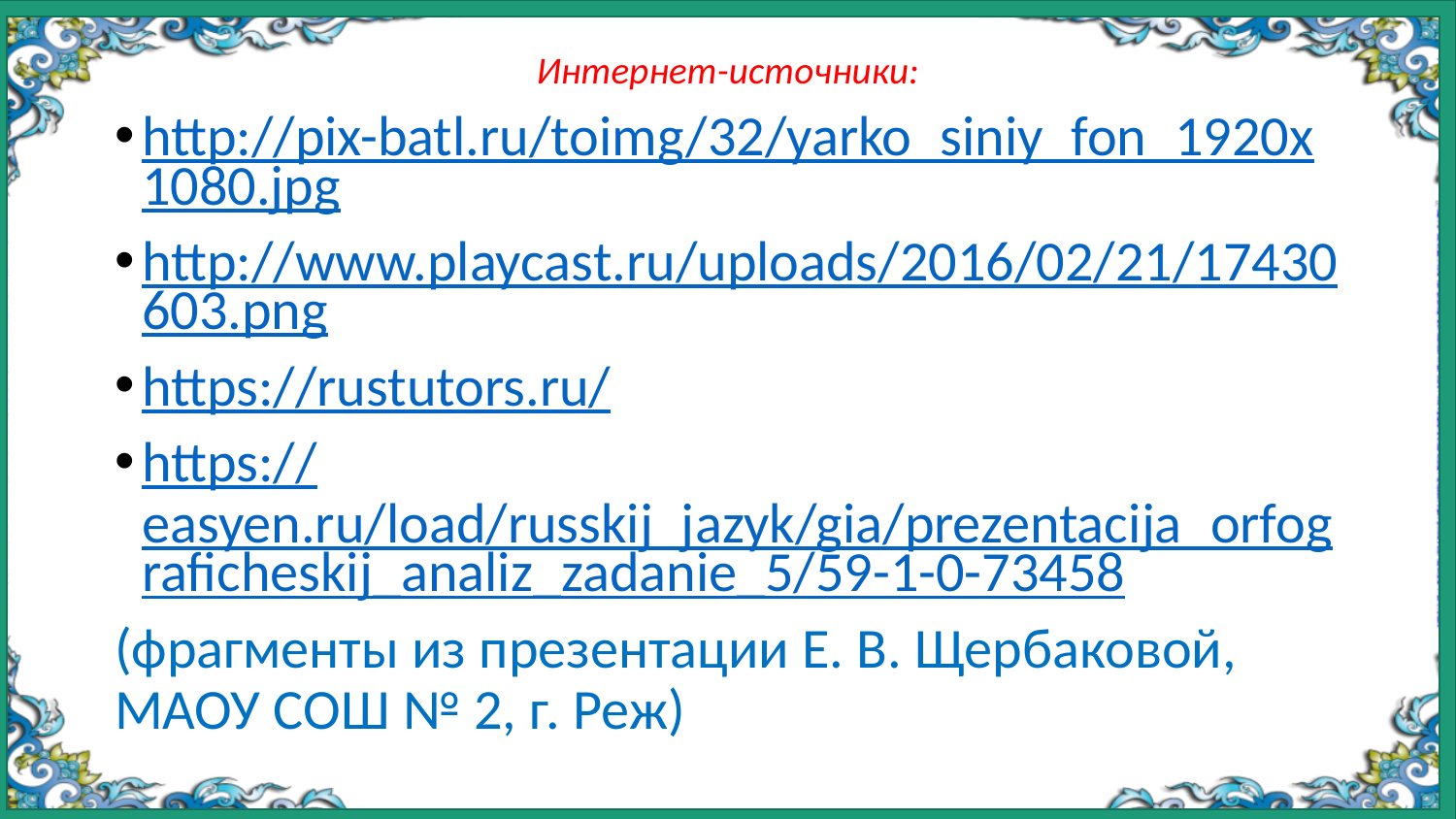

# Интернет-источники:
http://pix-batl.ru/toimg/32/yarko_siniy_fon_1920x1080.jpg
http://www.playcast.ru/uploads/2016/02/21/17430603.png
https://rustutors.ru/
https://easyen.ru/load/russkij_jazyk/gia/prezentacija_orfograficheskij_analiz_zadanie_5/59-1-0-73458
(фрагменты из презентации Е. В. Щербаковой, МАОУ СОШ № 2, г. Реж)